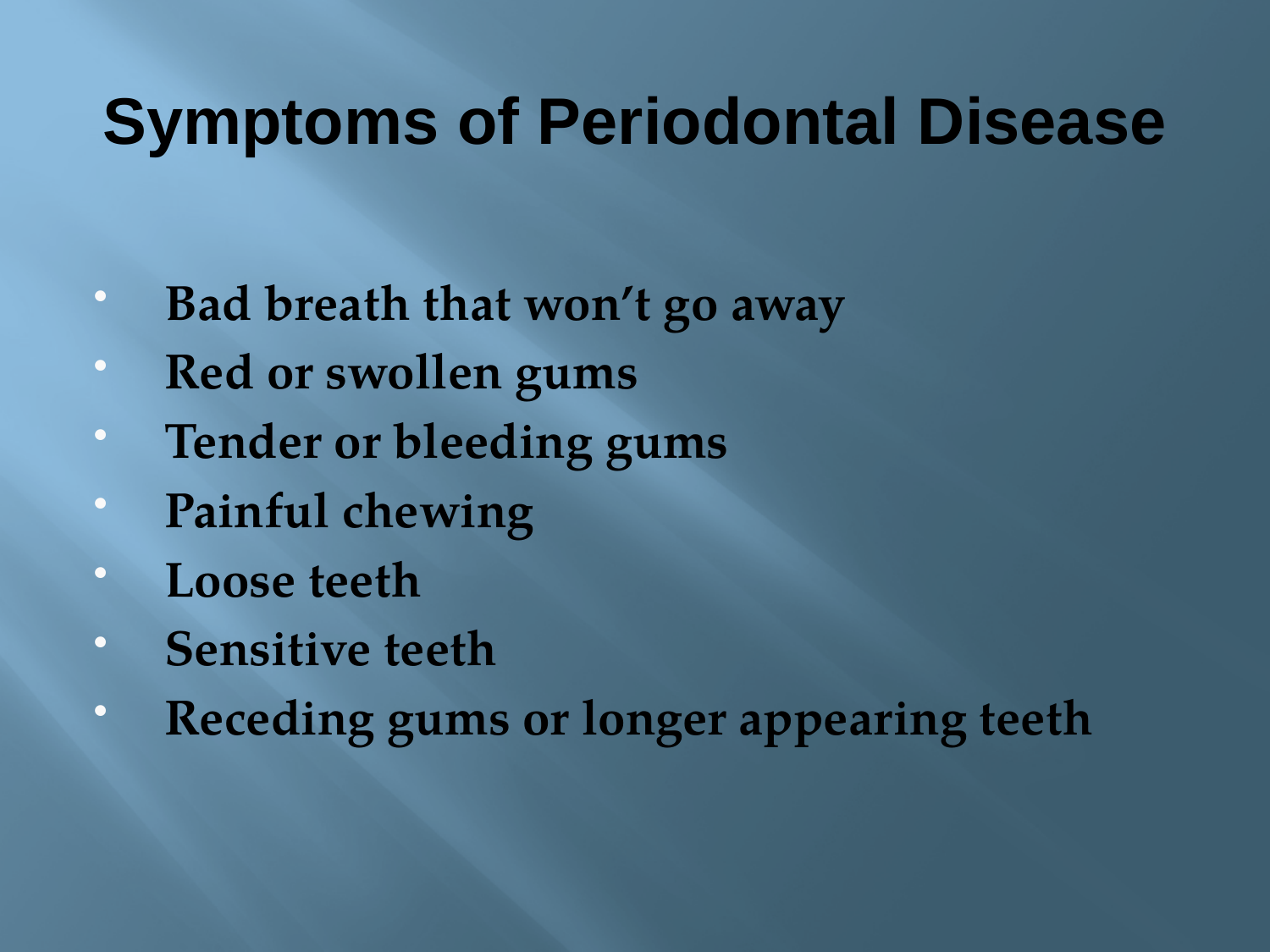

# Symptoms of Periodontal Disease
 Bad breath that won’t go away
 Red or swollen gums
 Tender or bleeding gums
 Painful chewing
 Loose teeth
 Sensitive teeth
 Receding gums or longer appearing teeth